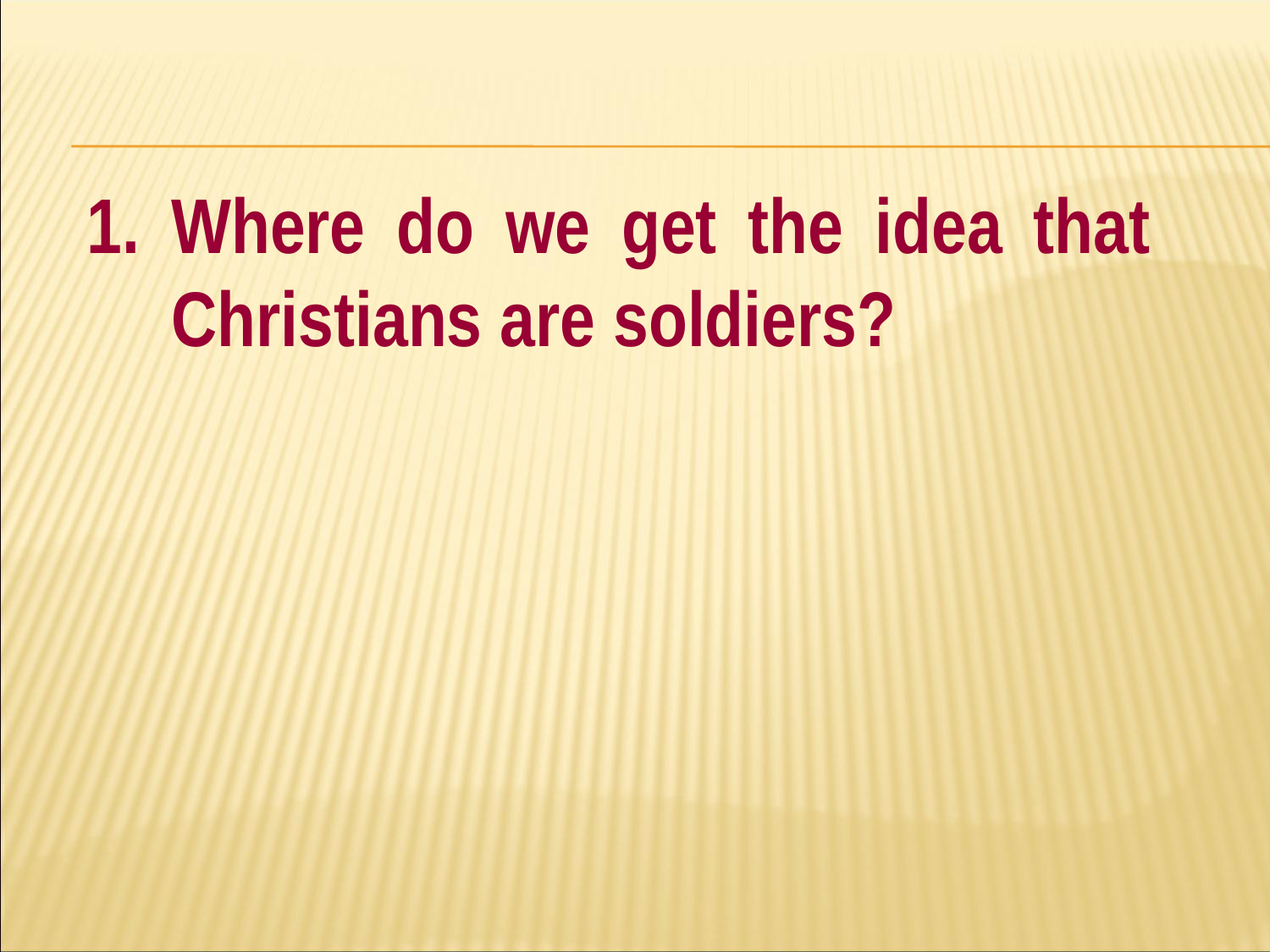

#
1. Where do we get the idea that Christians are soldiers?